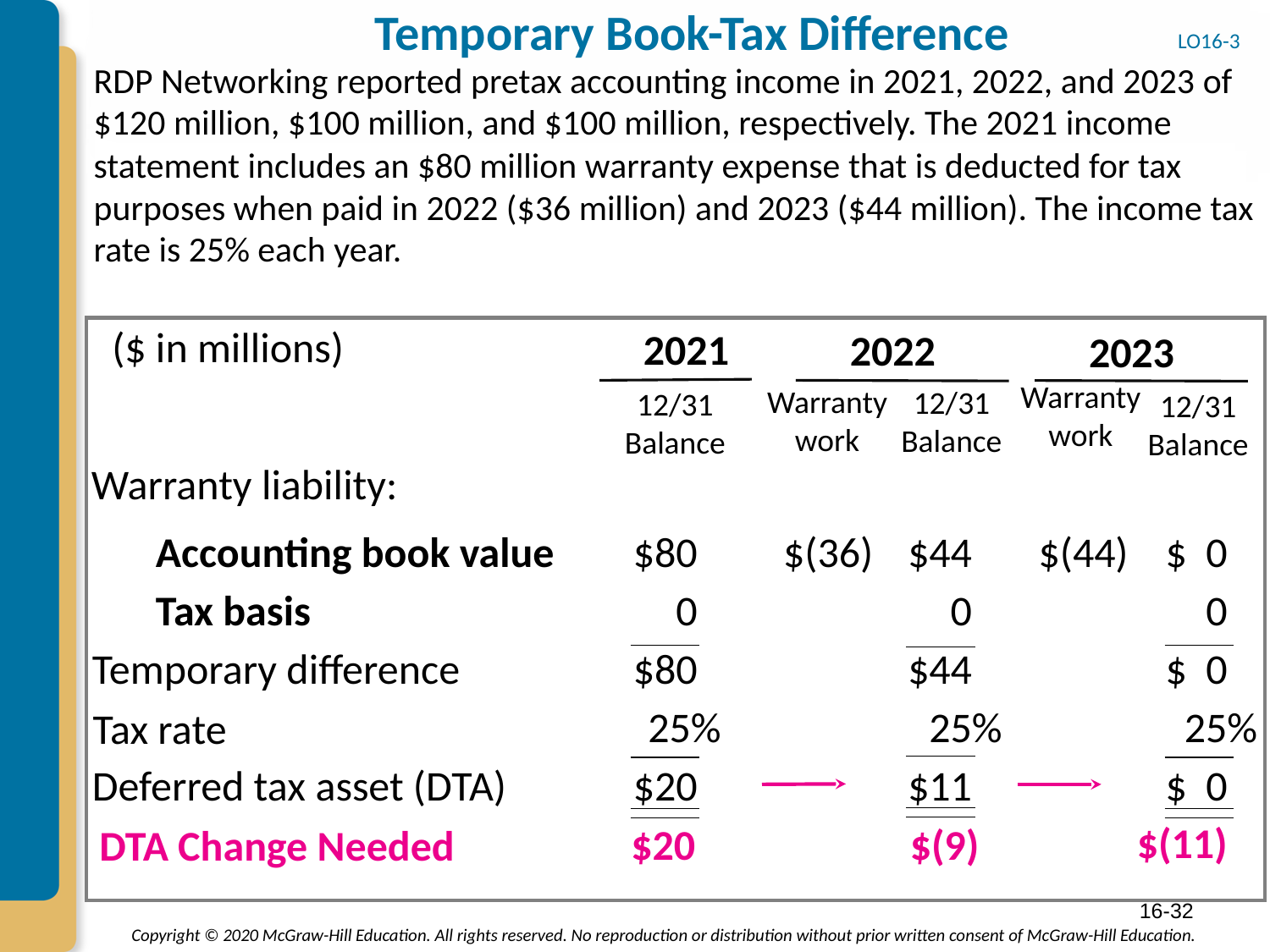

# Temporary Book-Tax Difference
LO16-3
RDP Networking reported pretax accounting income in 2021, 2022, and 2023 of $120 million, $100 million, and $100 million, respectively. The 2021 income statement includes an $80 million warranty expense that is deducted for tax purposes when paid in 2022 ($36 million) and 2023 ($44 million). The income tax rate is 25% each year.
($ in millions)
2021

2022
2023
Warranty
work
Warranty
work
12/31
Balance
12/31
Balance
12/31
Balance
Warranty liability:
Accounting book value
$80
$(36)
$44
$(44)
$  0
Tax basis
0
0
0
Temporary difference
$80
$44
$  0
25%
 25%
25%
Tax rate
Deferred tax asset (DTA)
$20
$11
$  0
$(11)
$(9)
$20
DTA Change Needed
16-32